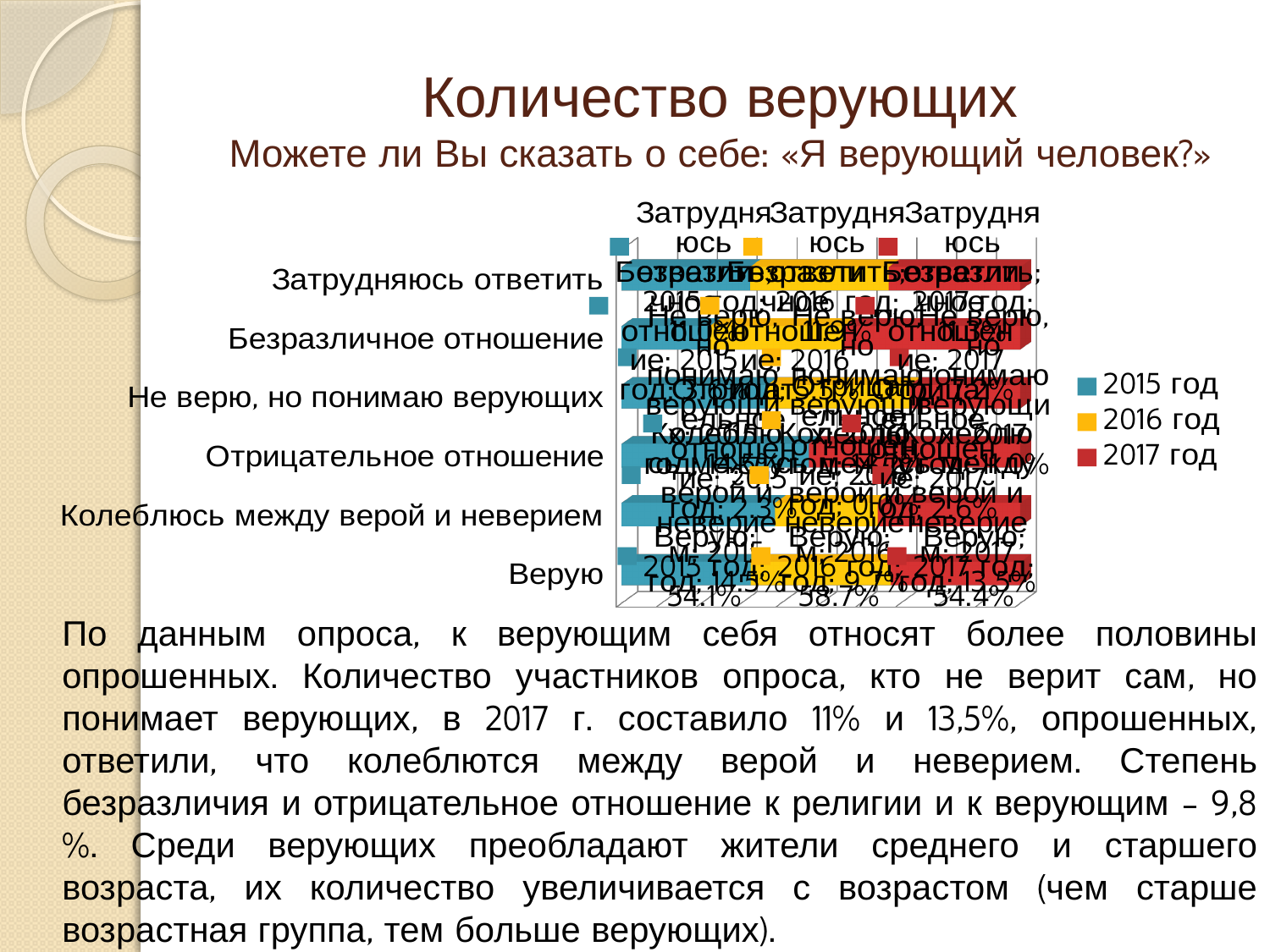

# Количество верующих Можете ли Вы сказать о себе: «Я верующий человек?»

[unsupported chart]

По данным опроса, к верующим себя относят более половины опрошенных. Количество участников опроса, кто не верит сам, но понимает верующих, в 2017 г. составило 11% и 13,5%, опрошенных, ответили, что колеблются между верой и неверием. Степень безразличия и отрицательное отношение к религии и к верующим – 9,8 %. Среди верующих преобладают жители среднего и старшего возраста, их количество увеличивается с возрастом (чем старше возрастная группа, тем больше верующих).